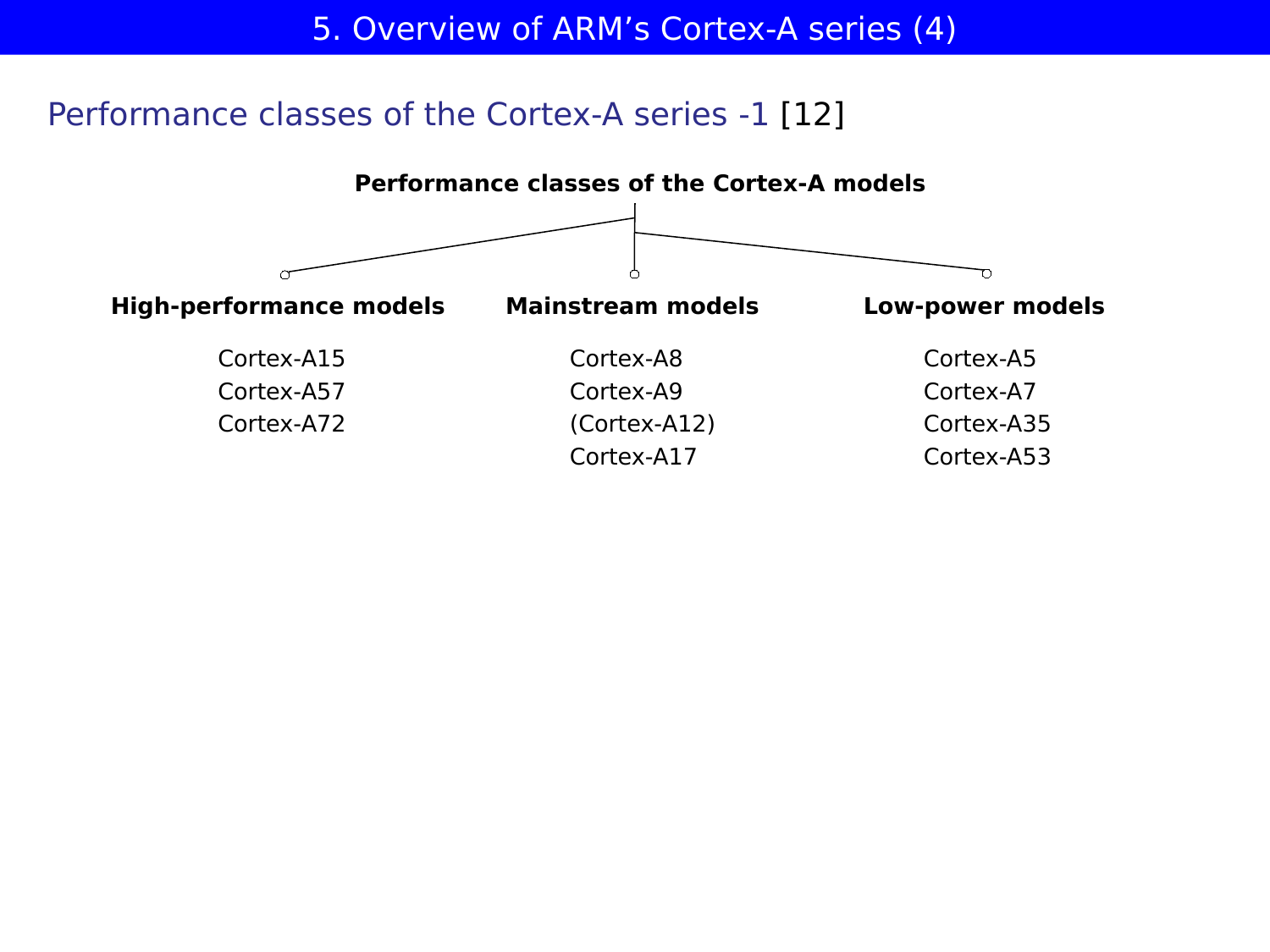

# 5. Overview of ARM’s Cortex-A series (4)
Performance classes of the Cortex-A series -1 [12]
Performance classes of the Cortex-A models

High-performance models
Mainstream models
Low-power models
Cortex-A15
Cortex-A57
Cortex-A72
Cortex-A8
Cortex-A9
(Cortex-A12)
Cortex-A17
Cortex-A5
Cortex-A7
Cortex-A35
Cortex-A53